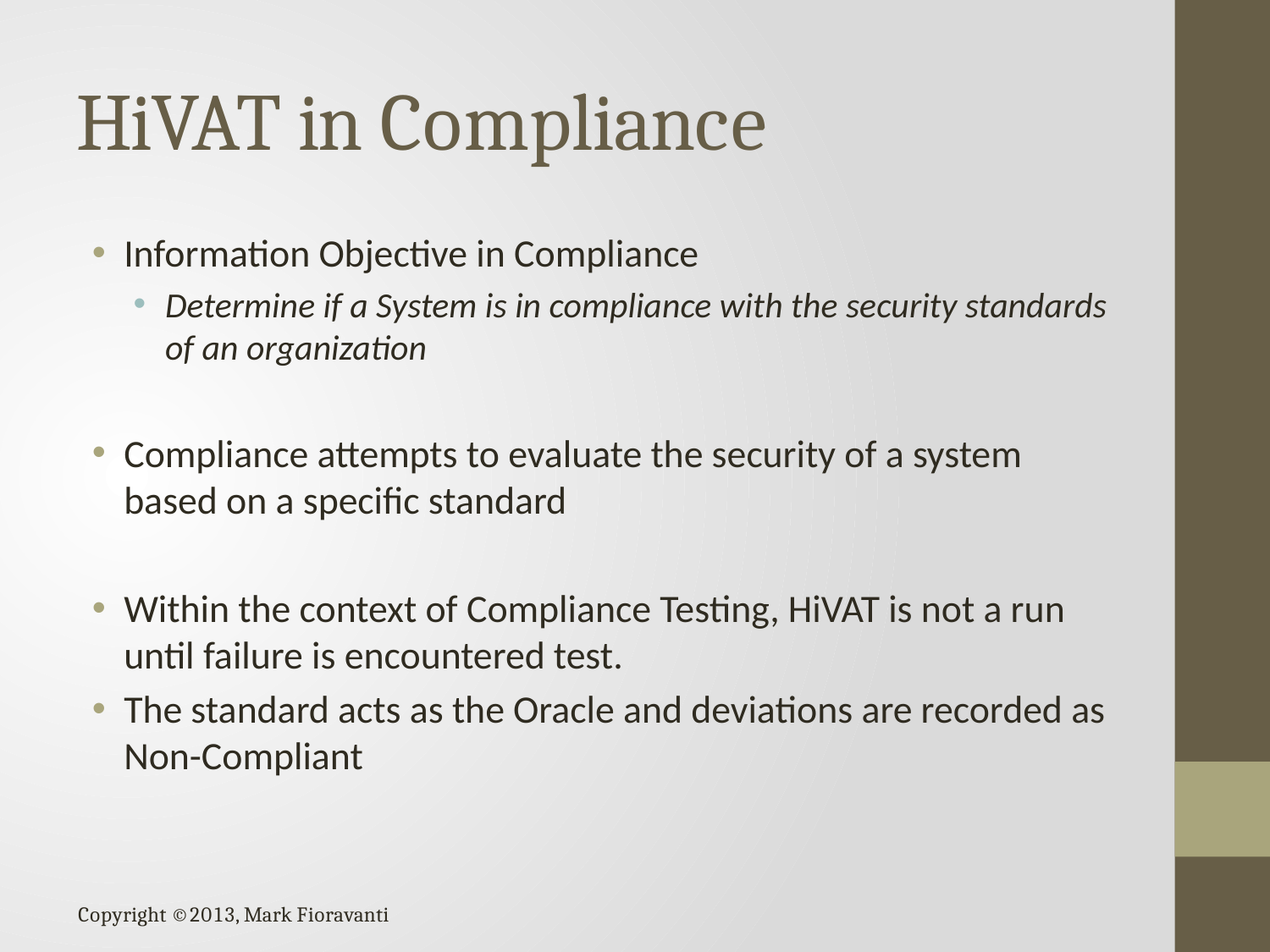

# HiVAT in Compliance
Information Objective in Compliance
Determine if a System is in compliance with the security standards of an organization

Compliance attempts to evaluate the security of a system based on a specific standard

Within the context of Compliance Testing, HiVAT is not a run until failure is encountered test.
The standard acts as the Oracle and deviations are recorded as Non-Compliant